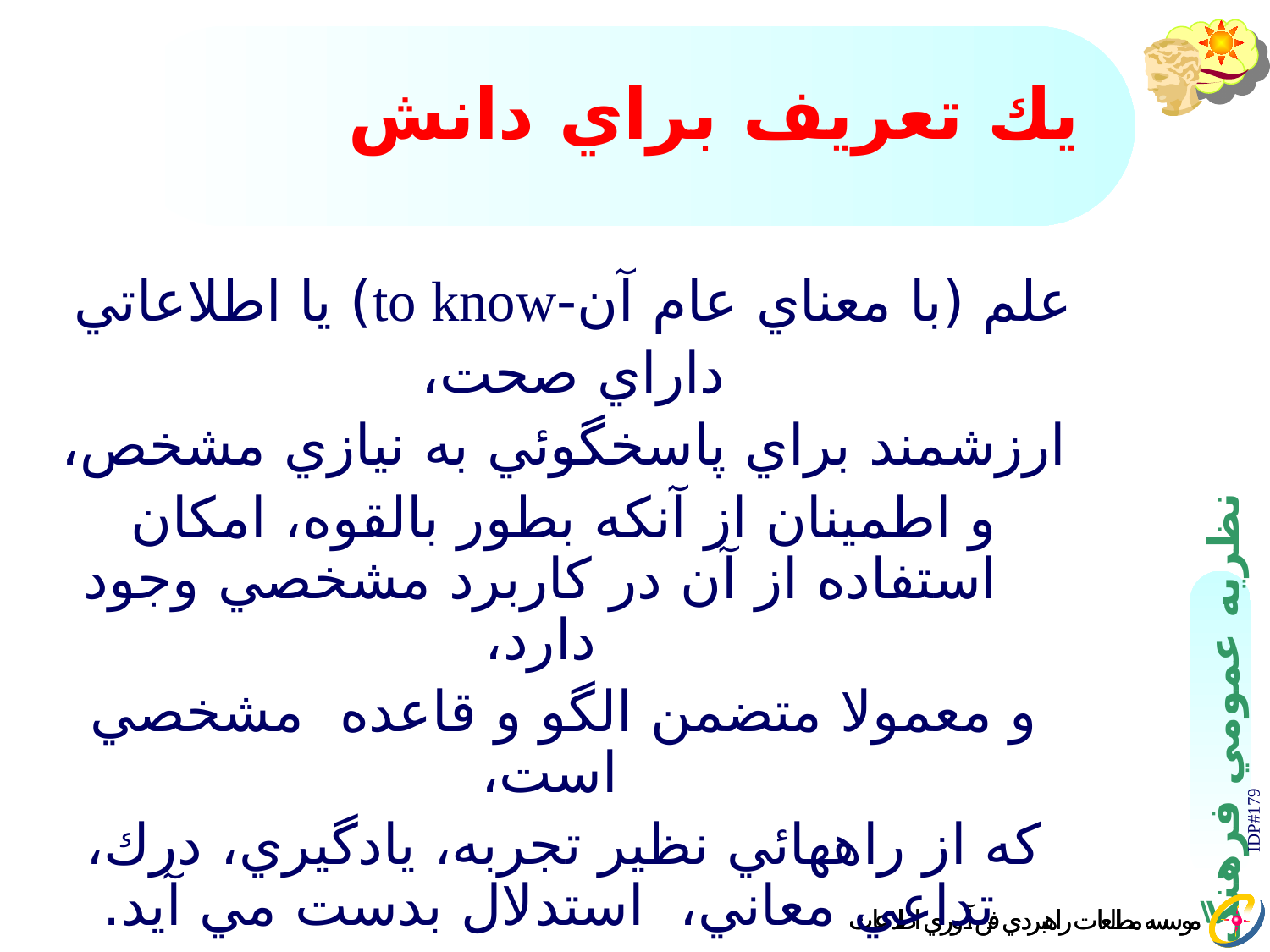

# يك تعريف براي دانش
علم (با معناي عام آن-to know) يا اطلاعاتي
داراي صحت،
ارزشمند براي پاسخگوئي به نيازي مشخص،‌
و اطمينان از آنكه بطور بالقوه، امكان استفاده از آن در كاربرد مشخصي وجود دارد،
و معمولا متضمن الگو و قاعده  مشخصي است،
كه از راههائي نظير تجربه، يادگيري، درك، تداعي معاني،  استدلال بدست مي آيد.
IDP#179